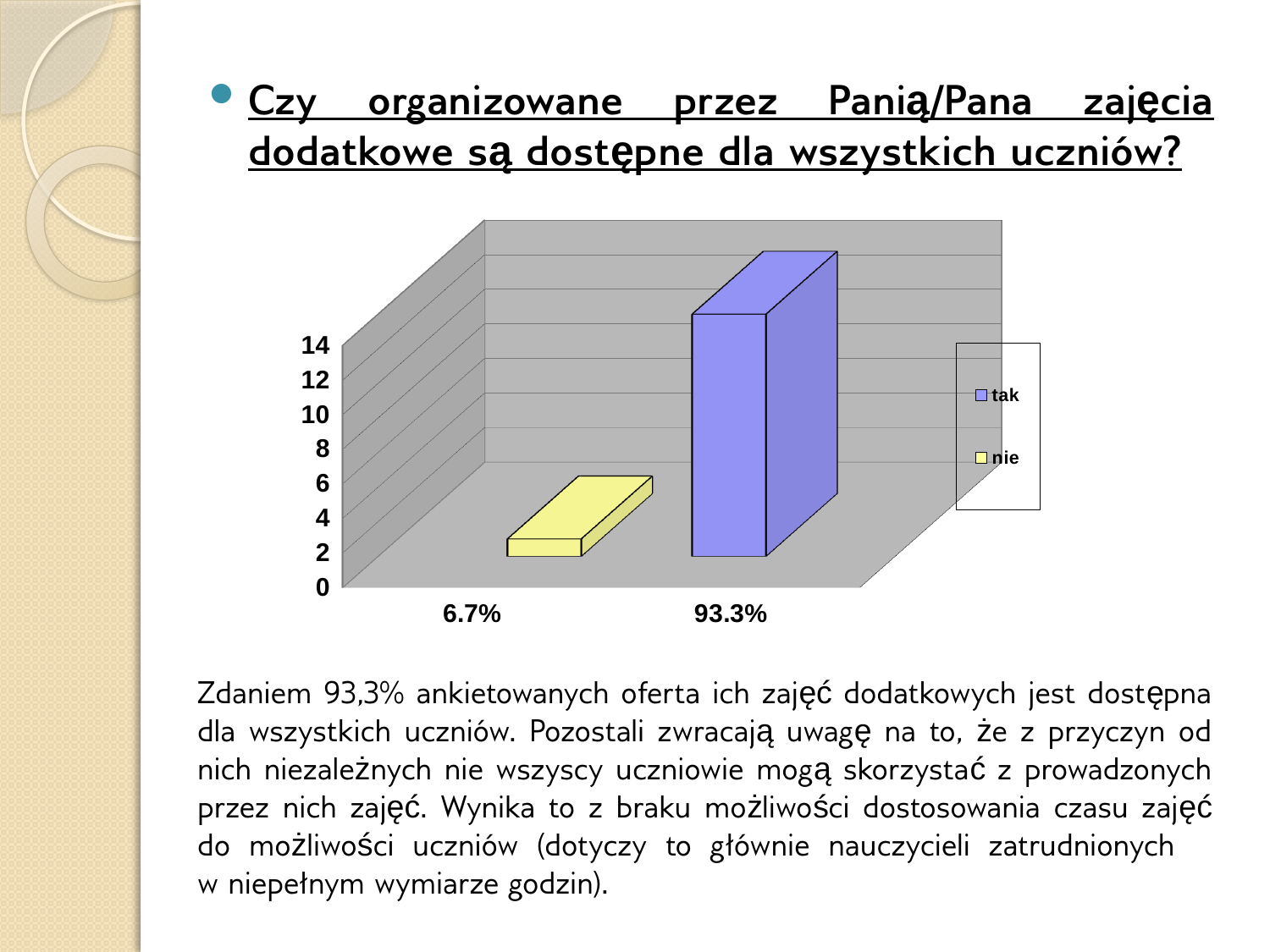

Czy organizowane przez Panią/Pana zajęcia dodatkowe są dostępne dla wszystkich uczniów?

[unsupported chart]

Zdaniem 93,3% ankietowanych oferta ich zajęć dodatkowych jest dostępna dla wszystkich uczniów. Pozostali zwracają uwagę na to, że z przyczyn od nich niezależnych nie wszyscy uczniowie mogą skorzystać z prowadzonych przez nich zajęć. Wynika to z braku możliwości dostosowania czasu zajęć do możliwości uczniów (dotyczy to głównie nauczycieli zatrudnionych
w niepełnym wymiarze godzin).